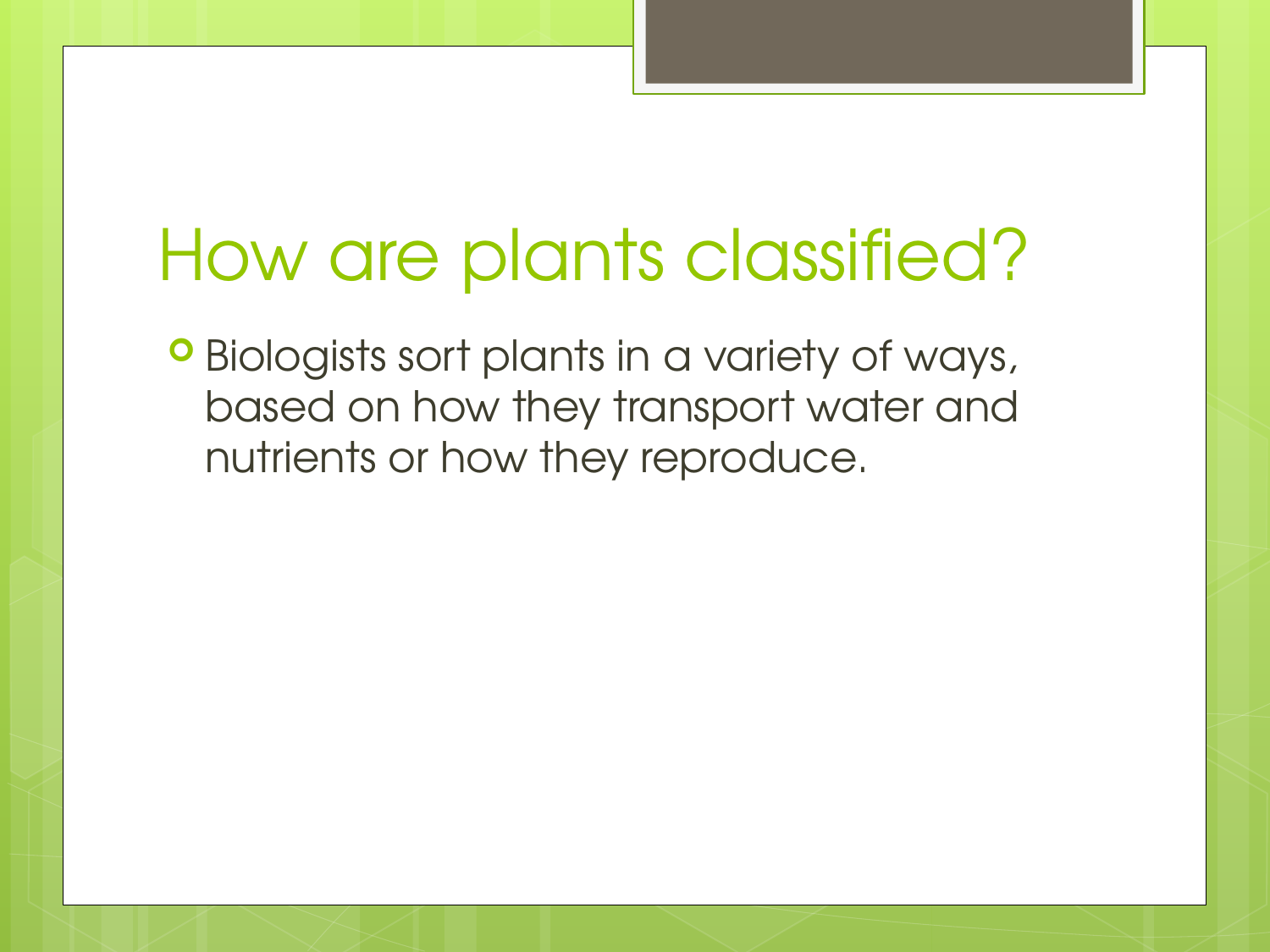

# How are plants classified?
Biologists sort plants in a variety of ways, based on how they transport water and nutrients or how they reproduce.